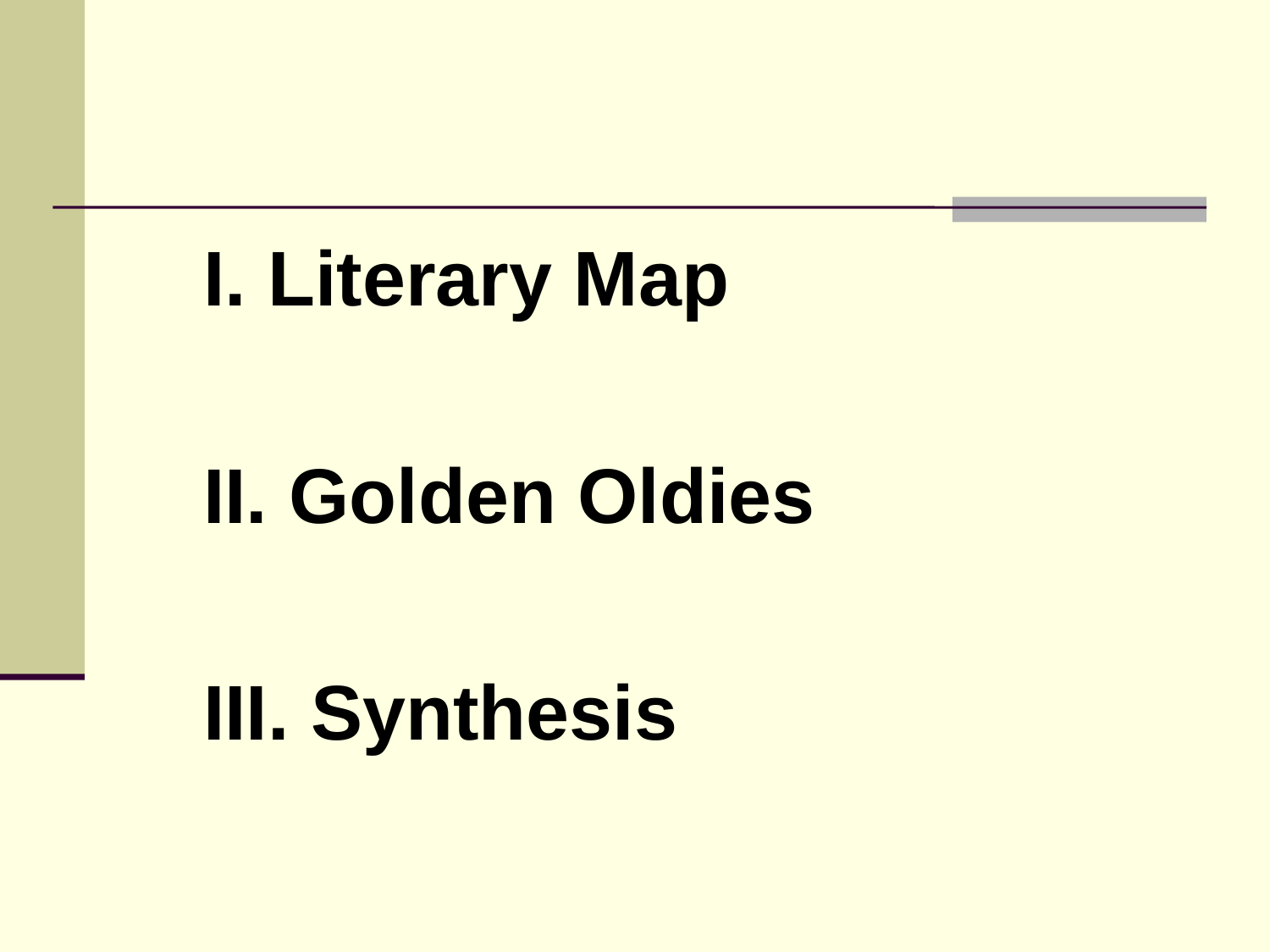

I. Literary Map

II. Golden Oldies

III. Synthesis